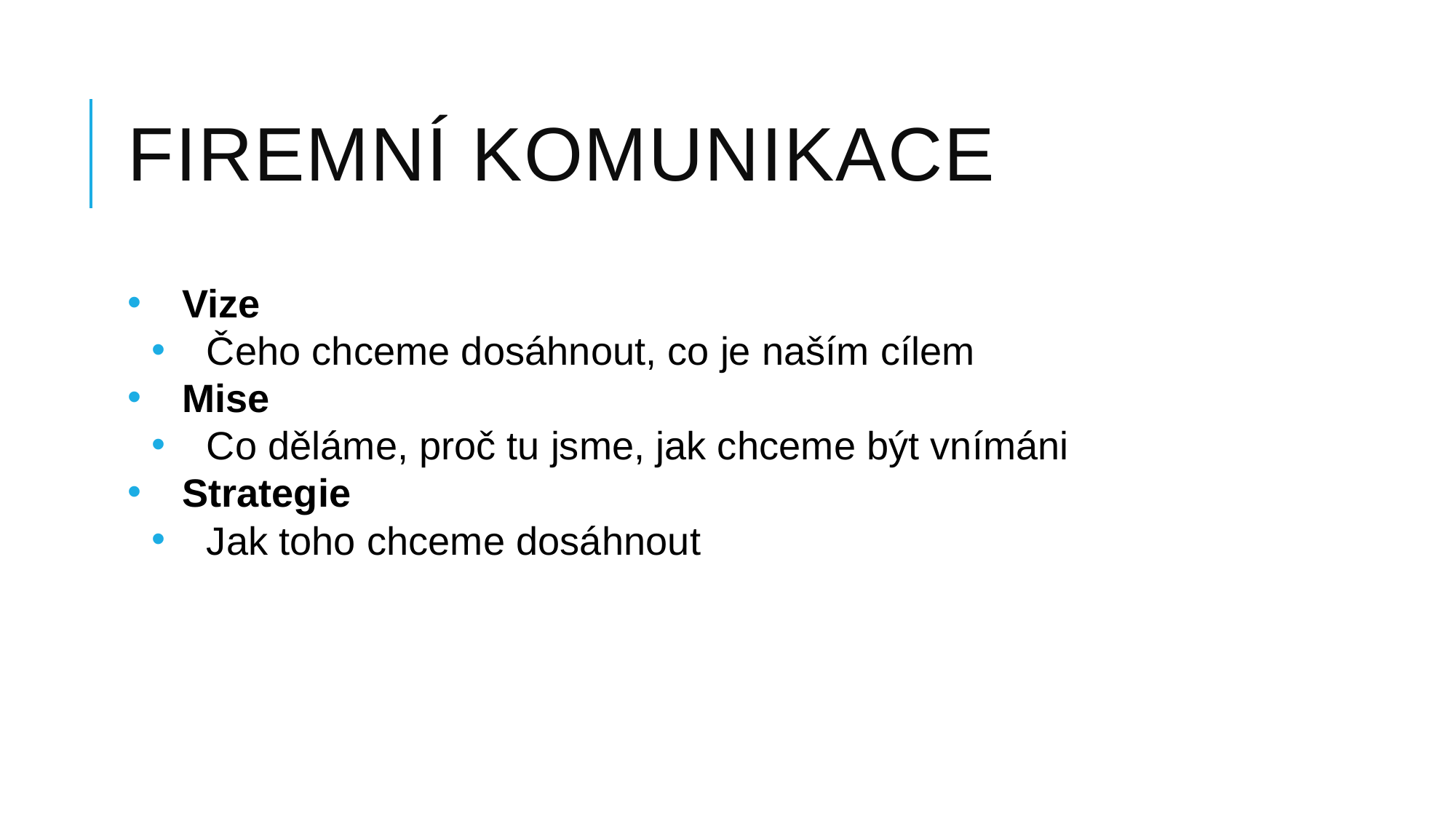

# Firemní komunikace
Vize
Čeho chceme dosáhnout, co je naším cílem
Mise
Co děláme, proč tu jsme, jak chceme být vnímáni
Strategie
Jak toho chceme dosáhnout